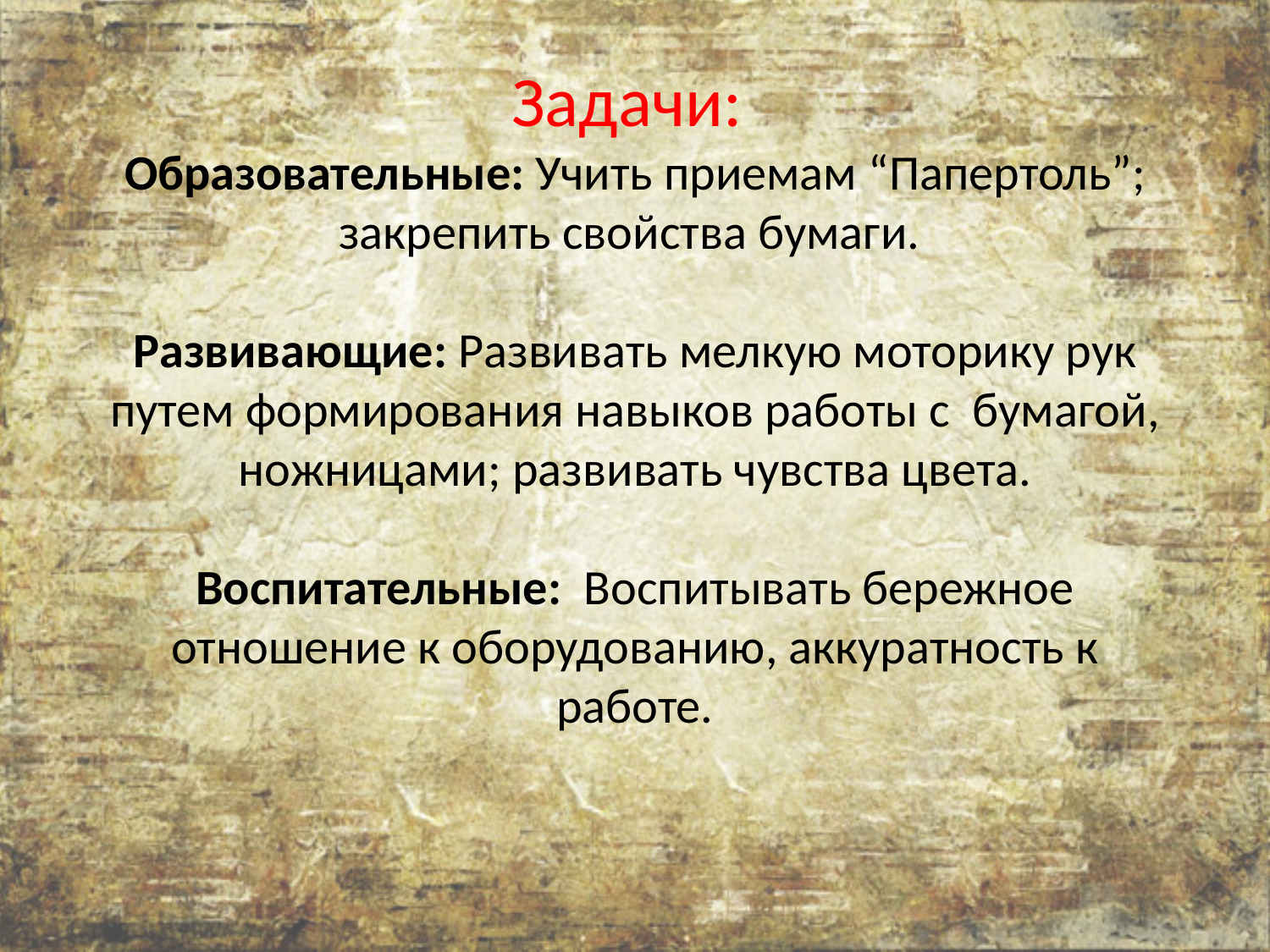

Задачи:
Образовательные: Учить приемам “Папертоль”; закрепить свойства бумаги.

Развивающие: Развивать мелкую моторику рук путем формирования навыков работы с  бумагой, ножницами; развивать чувства цвета.

Воспитательные:  Воспитывать бережное отношение к оборудованию, аккуратность к работе.
#